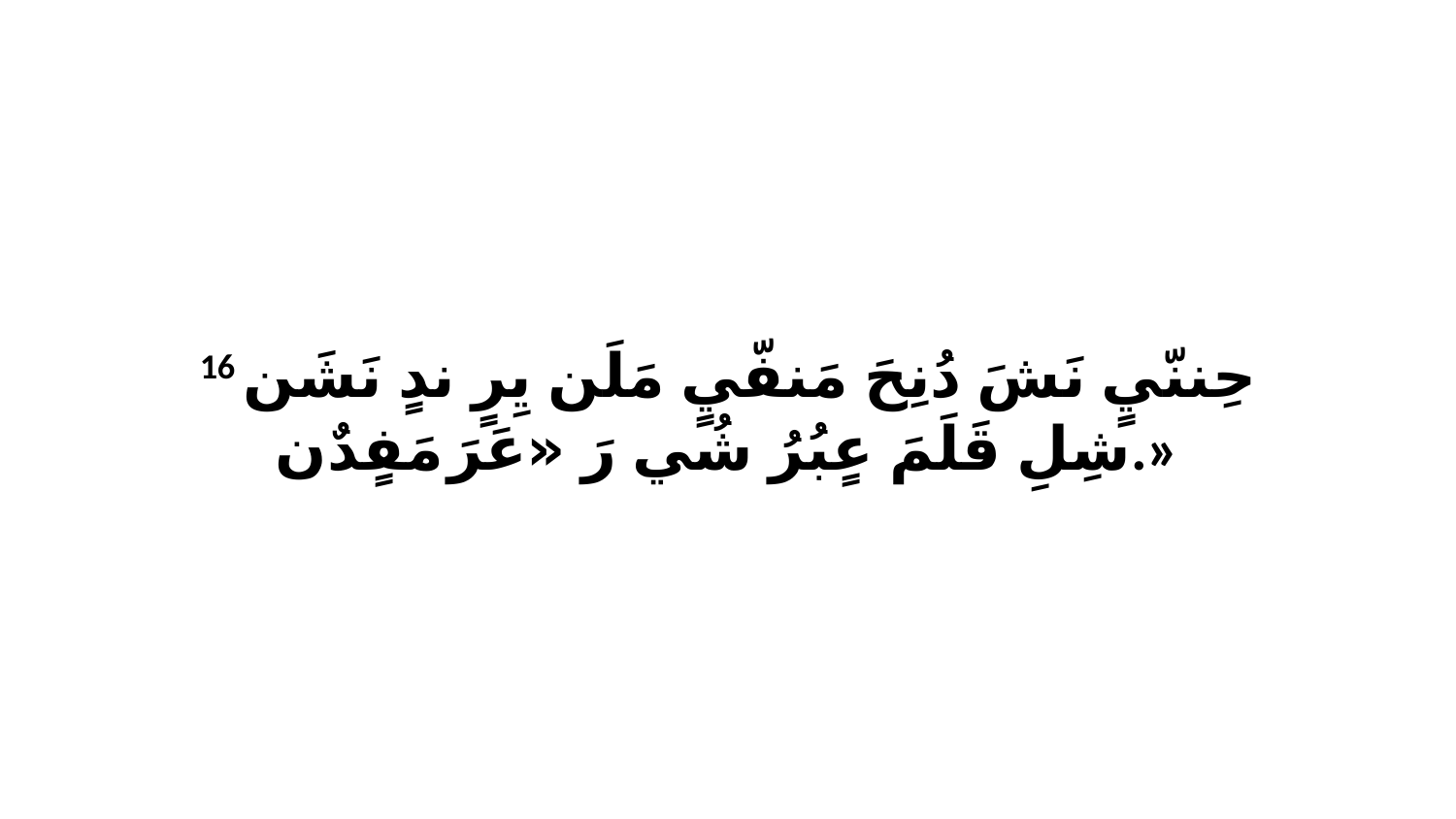

16 حِننّيٍ نَشَ دُنِحَ مَنفّيٍ مَلَن يِرٍ ندٍ نَشَن شِلِ قَلَمَ عٍبُرُ شُي رَ «عَرَ مَفٍدٌن.»